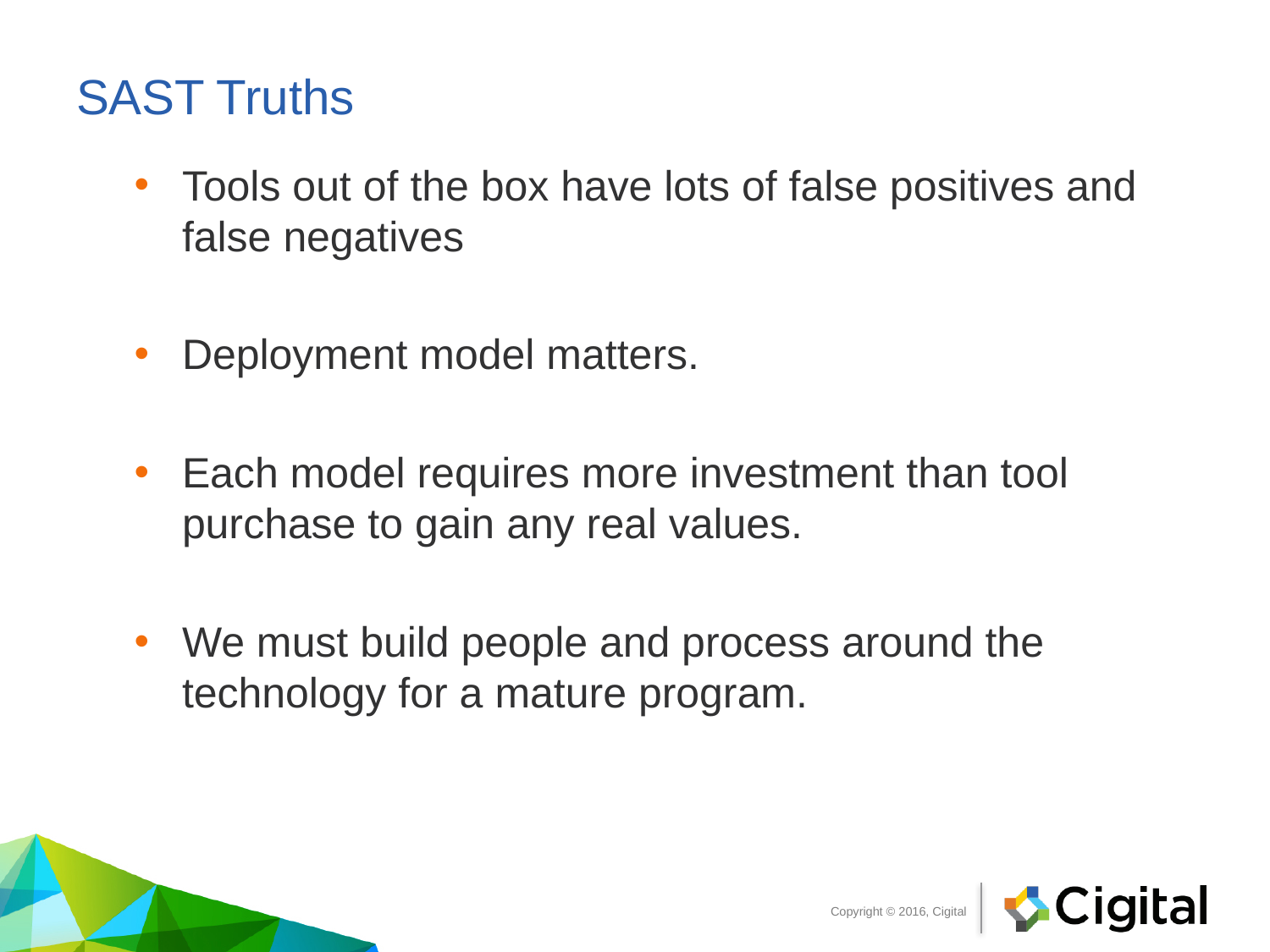

# SAST Truths
Tools out of the box have lots of false positives and false negatives

Deployment model matters.

Each model requires more investment than tool purchase to gain any real values.

We must build people and process around the technology for a mature program.